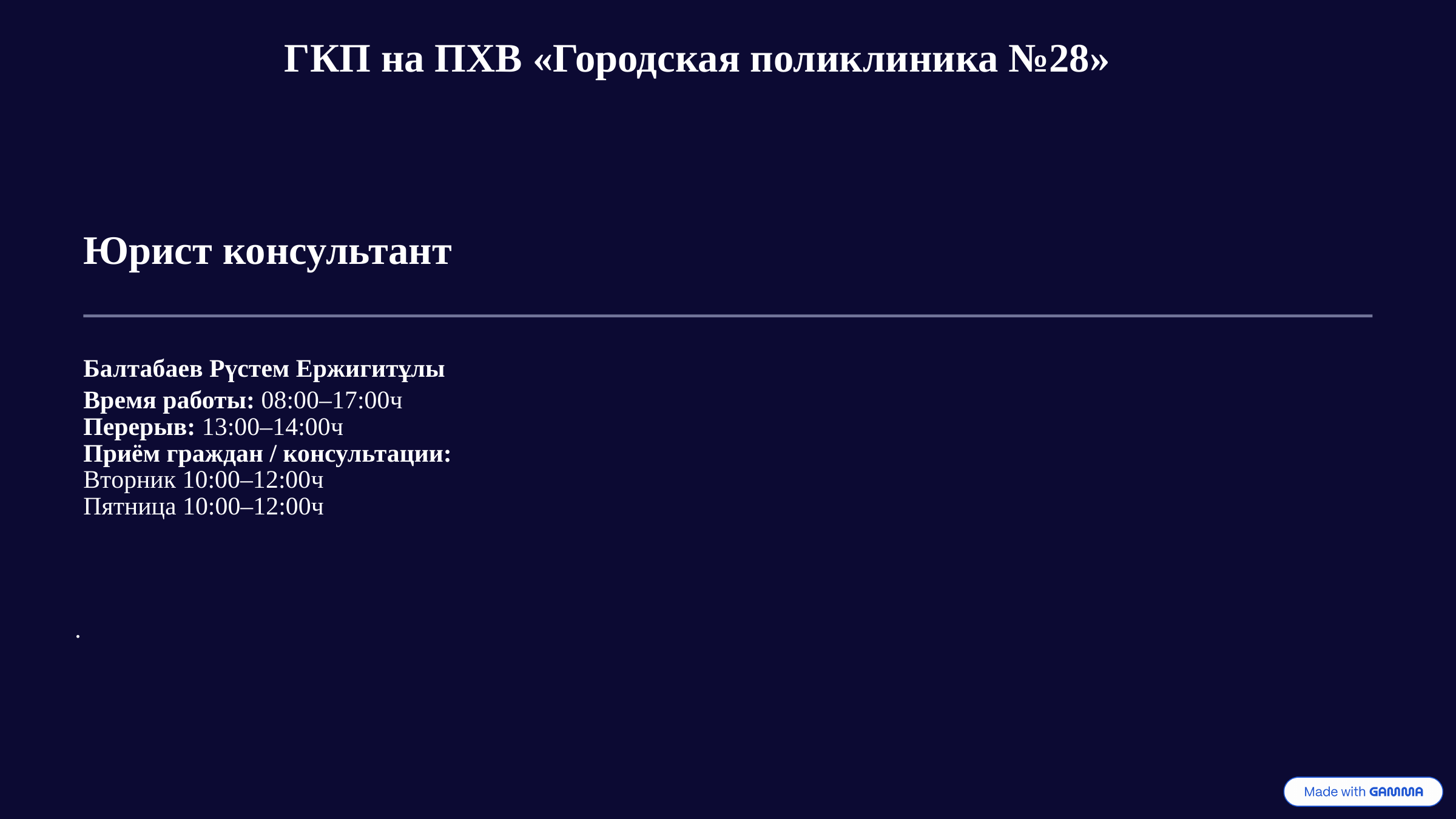

ГКП на ПХВ «Городская поликлиника №28»
Юрист консультант

Балтабаев Рүстем Ержигитұлы
Время работы: 08:00–17:00ч
Перерыв: 13:00–14:00ч
Приём граждан / консультации:
Вторник 10:00–12:00ч
Пятница 10:00–12:00ч
.